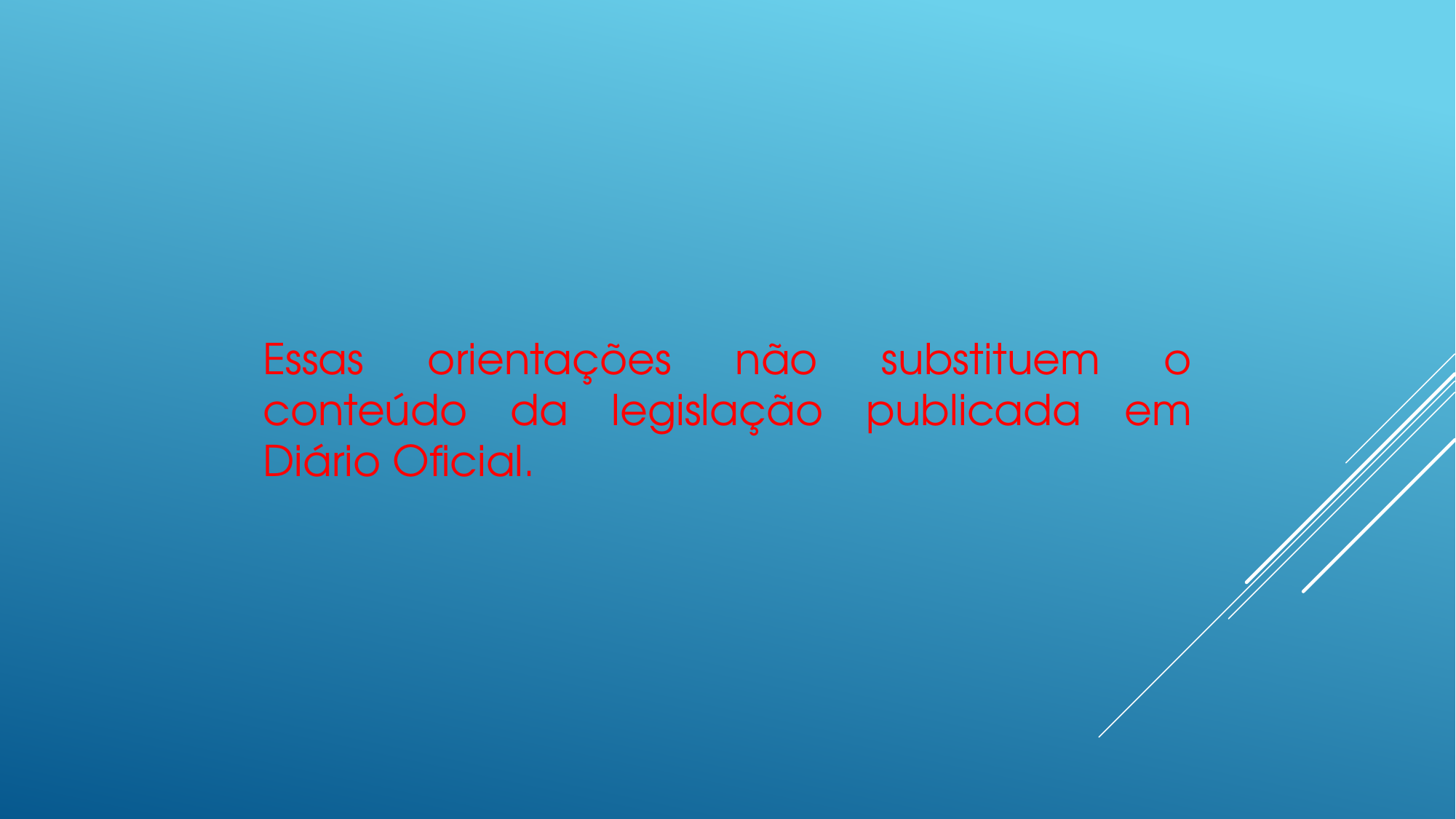

Essas orientações não substituem o conteúdo da legislação publicada em Diário Oficial.